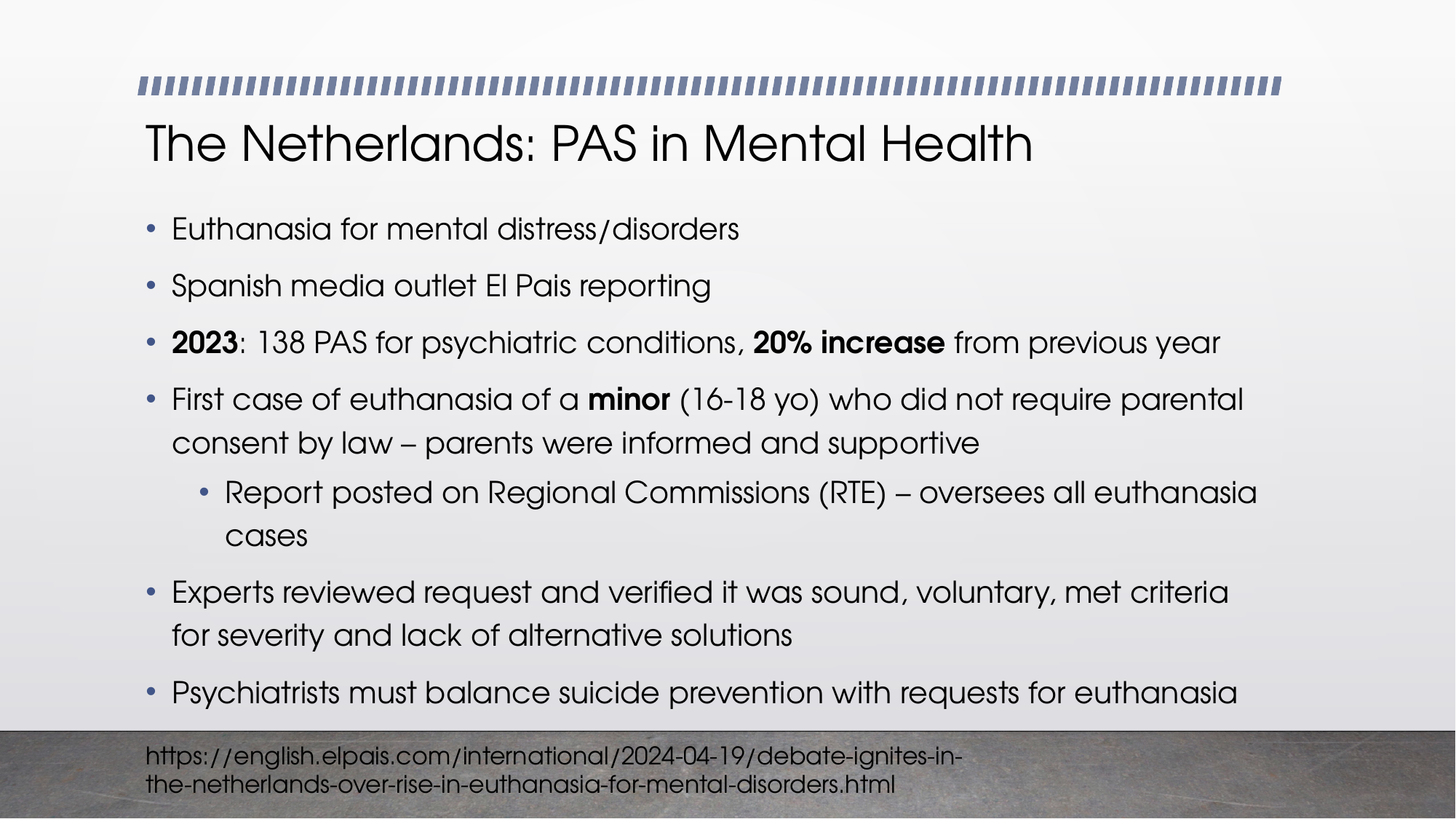

# The Netherlands: PAS in Mental Health
Euthanasia for mental distress/disorders
Spanish media outlet El Pais reporting
2023: 138 PAS for psychiatric conditions, 20% increase from previous year
First case of euthanasia of a minor (16-18 yo) who did not require parental consent by law – parents were informed and supportive
Report posted on Regional Commissions (RTE) – oversees all euthanasia cases
Experts reviewed request and verified it was sound, voluntary, met criteria for severity and lack of alternative solutions
Psychiatrists must balance suicide prevention with requests for euthanasia

https://english.elpais.com/international/2024-04-19/debate-ignites-in-the-netherlands-over-rise-in-euthanasia-for-mental-disorders.html